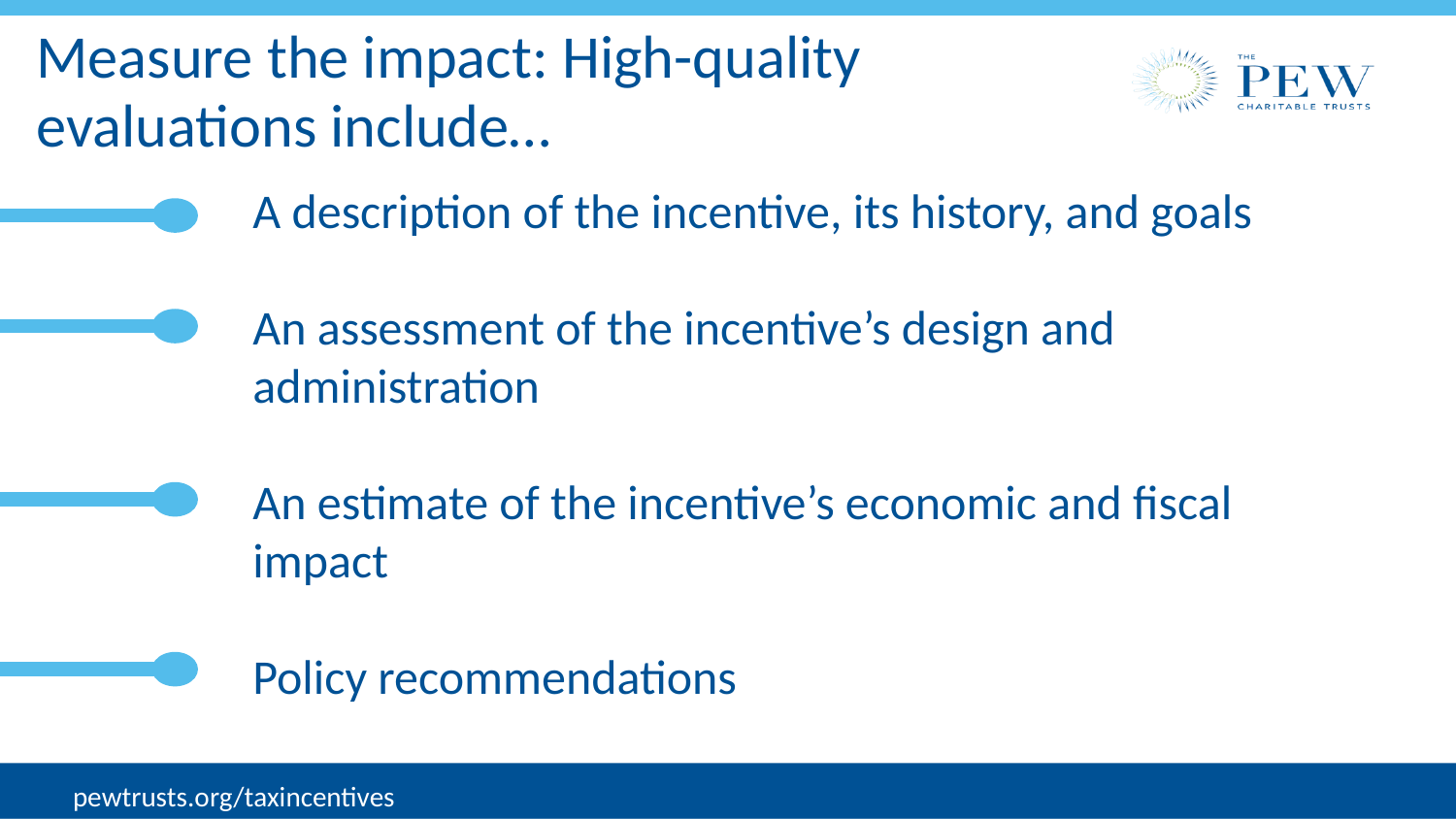

# Measure the impact: High-quality evaluations include…
A description of the incentive, its history, and goals

An assessment of the incentive’s design and administration

An estimate of the incentive’s economic and fiscal impact

Policy recommendations